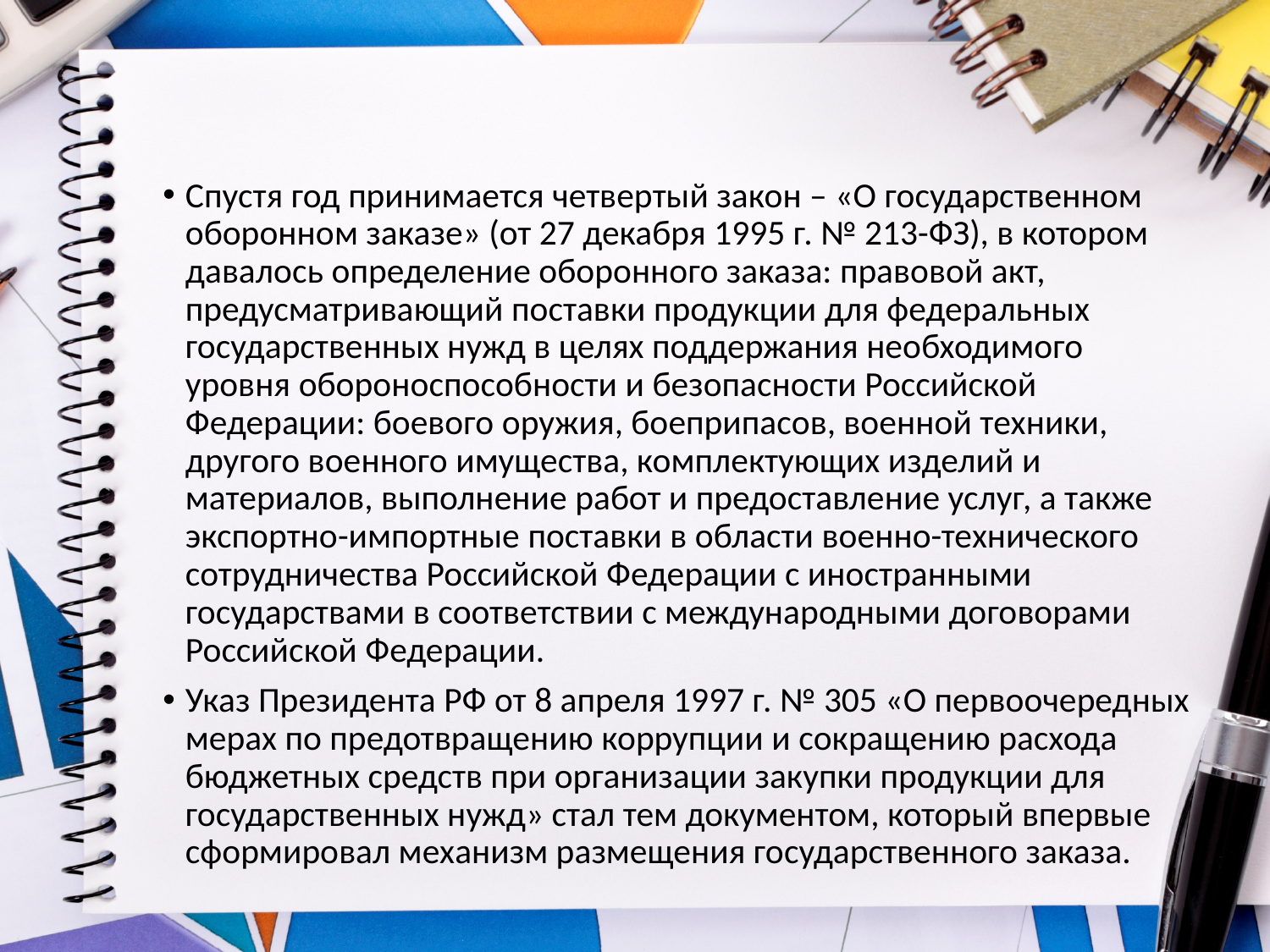

Спустя год принимается четвертый закон – «О государственном оборонном заказе» (от 27 декабря 1995 г. № 213-ФЗ), в котором давалось определение оборонного заказа: правовой акт, предусматривающий поставки продукции для федеральных государственных нужд в целях поддержания необходимого уровня обороноспособности и безопасности Российской Федерации: боевого оружия, боеприпасов, военной техники, другого военного имущества, комплектующих изделий и материалов, выполнение работ и предоставление услуг, а также экспортно-импортные поставки в области военно-технического сотрудничества Российской Федерации с иностранными государствами в соответствии с международными договорами Российской Федерации.
Указ Президента РФ от 8 апреля 1997 г. № 305 «О первоочередных мерах по предотвращению коррупции и сокращению расхода бюджетных средств при организации закупки продукции для государственных нужд» стал тем документом, который впервые сформировал механизм размещения государственного заказа.